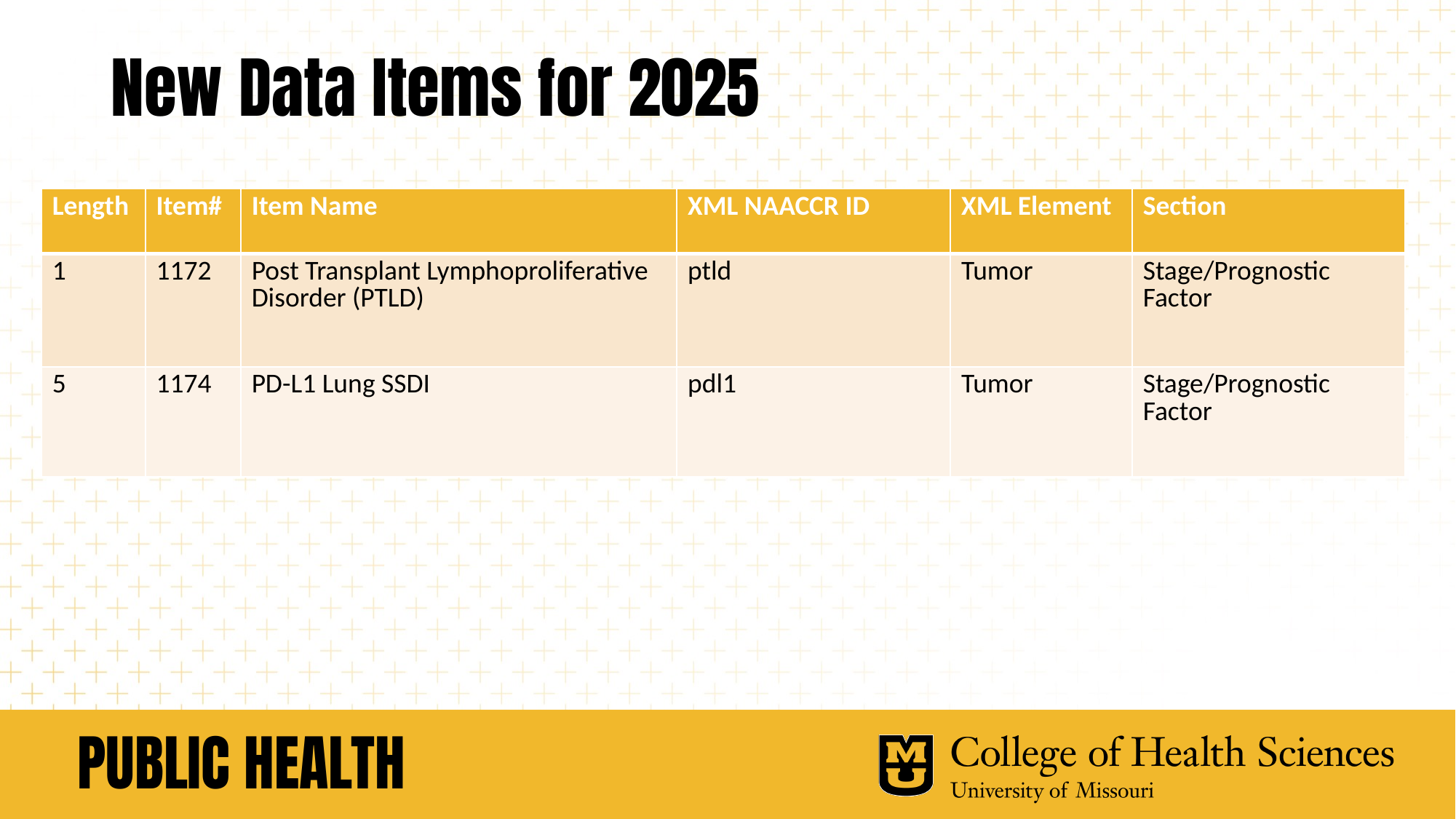

# New Data Items for 2025
| Length | Item# | Item Name | XML NAACCR ID | XML Element | Section |
| --- | --- | --- | --- | --- | --- |
| 1 | 1172 | Post Transplant Lymphoproliferative Disorder (PTLD) | ptld | Tumor | Stage/Prognostic Factor |
| 5 | 1174 | PD-L1 Lung SSDI | pdl1 | Tumor | Stage/Prognostic Factor |